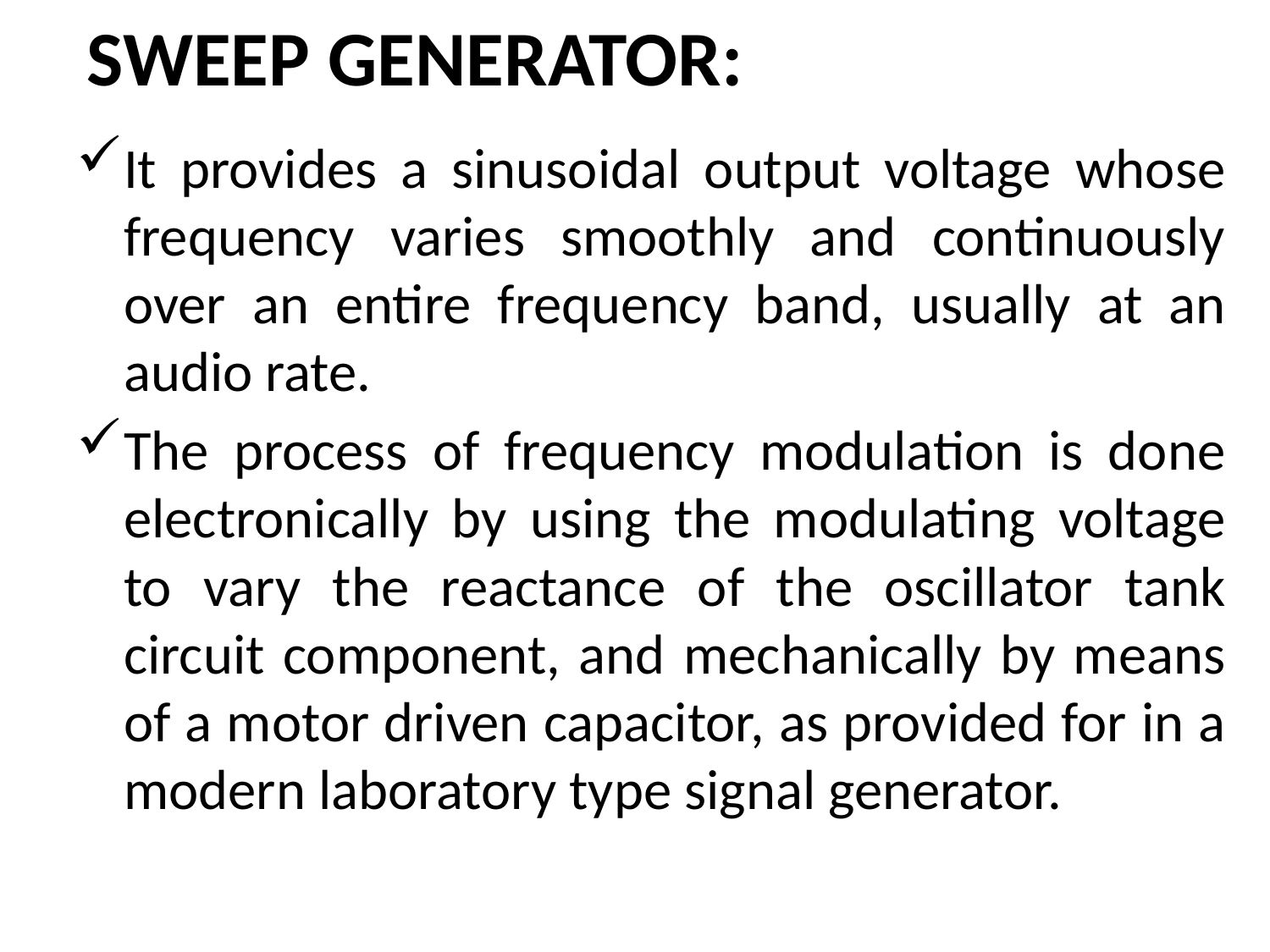

# SWEEP GENERATOR:
It provides a sinusoidal output voltage whose frequency varies smoothly and continuously over an entire frequency band, usually at an audio rate.
The process of frequency modulation is done electronically by using the modulating voltage to vary the reactance of the oscillator tank circuit component, and mechanically by means of a motor driven capacitor, as provided for in a modern laboratory type signal generator.